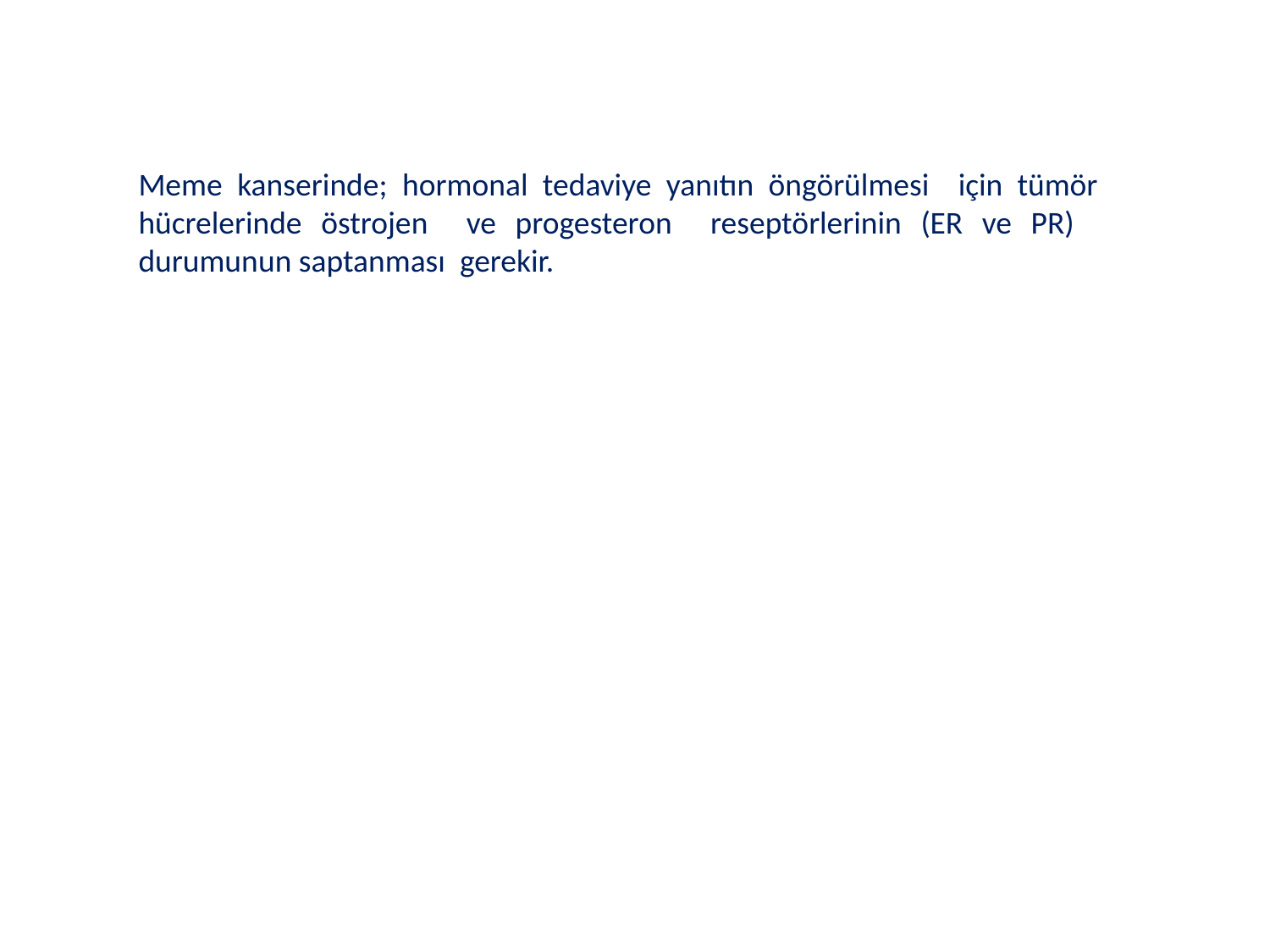

Meme kanserinde; hormonal tedaviye yanıtın öngörülmesi  için tümör  hücrelerinde östrojen  ve progesteron  reseptörlerinin (ER ve PR)   durumunun saptanması  gerekir.